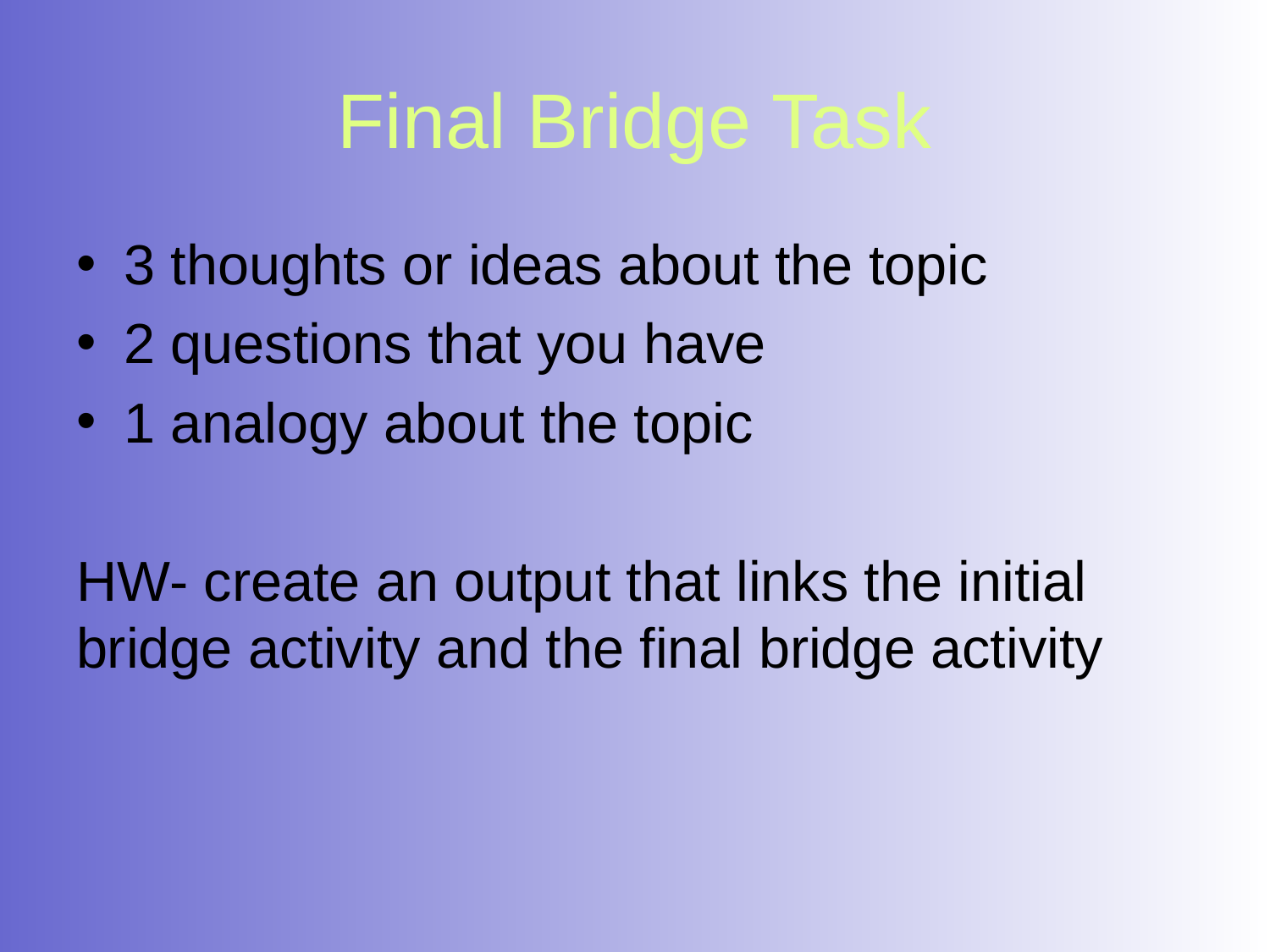

# Final Bridge Task
3 thoughts or ideas about the topic
2 questions that you have
1 analogy about the topic

HW- create an output that links the initial bridge activity and the final bridge activity